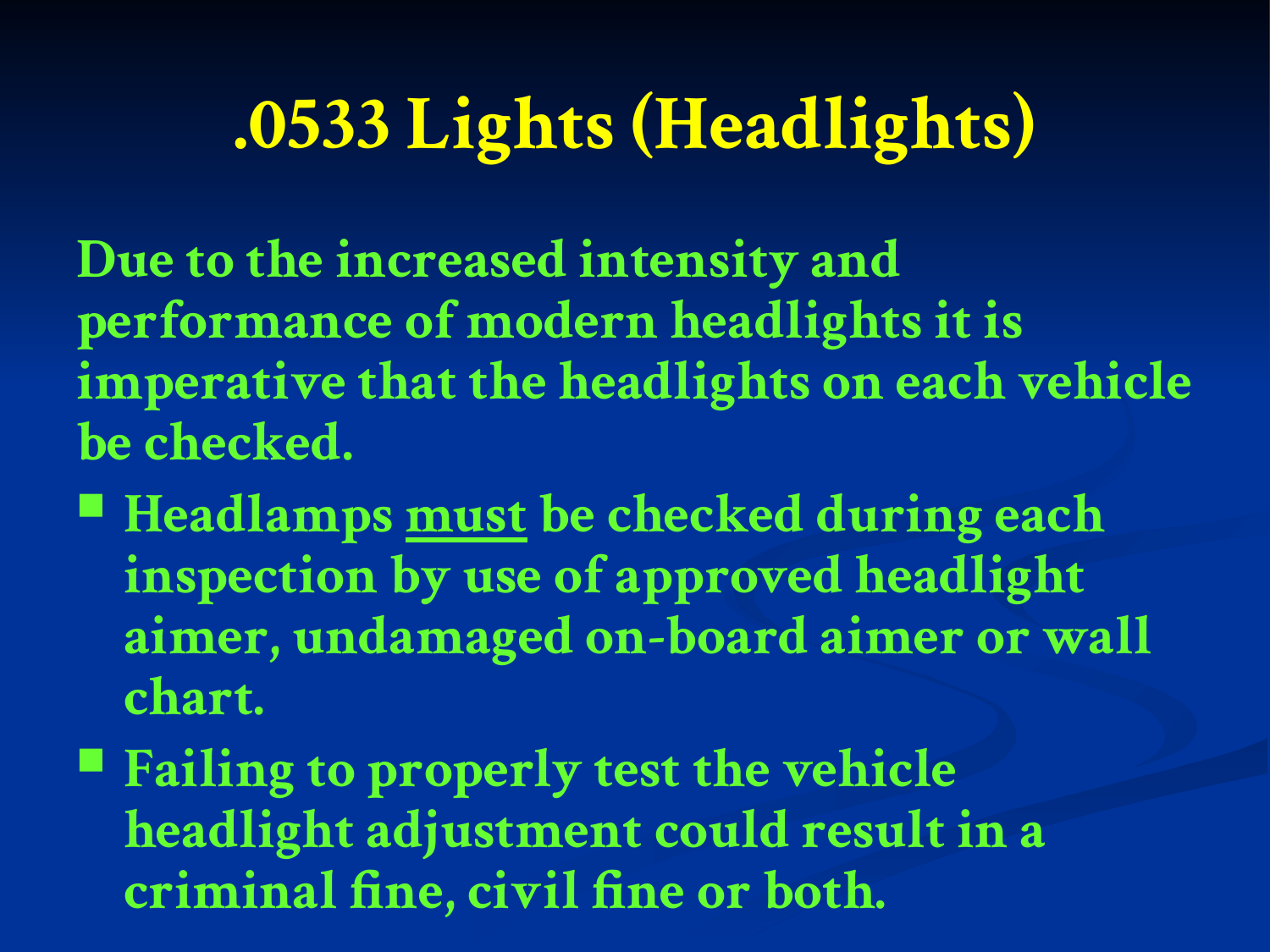

# .0533 Lights (Headlights)
Due to the increased intensity and performance of modern headlights it is imperative that the headlights on each vehicle be checked.
Headlamps must be checked during each inspection by use of approved headlight aimer, undamaged on-board aimer or wall chart.
Failing to properly test the vehicle headlight adjustment could result in a criminal fine, civil fine or both.